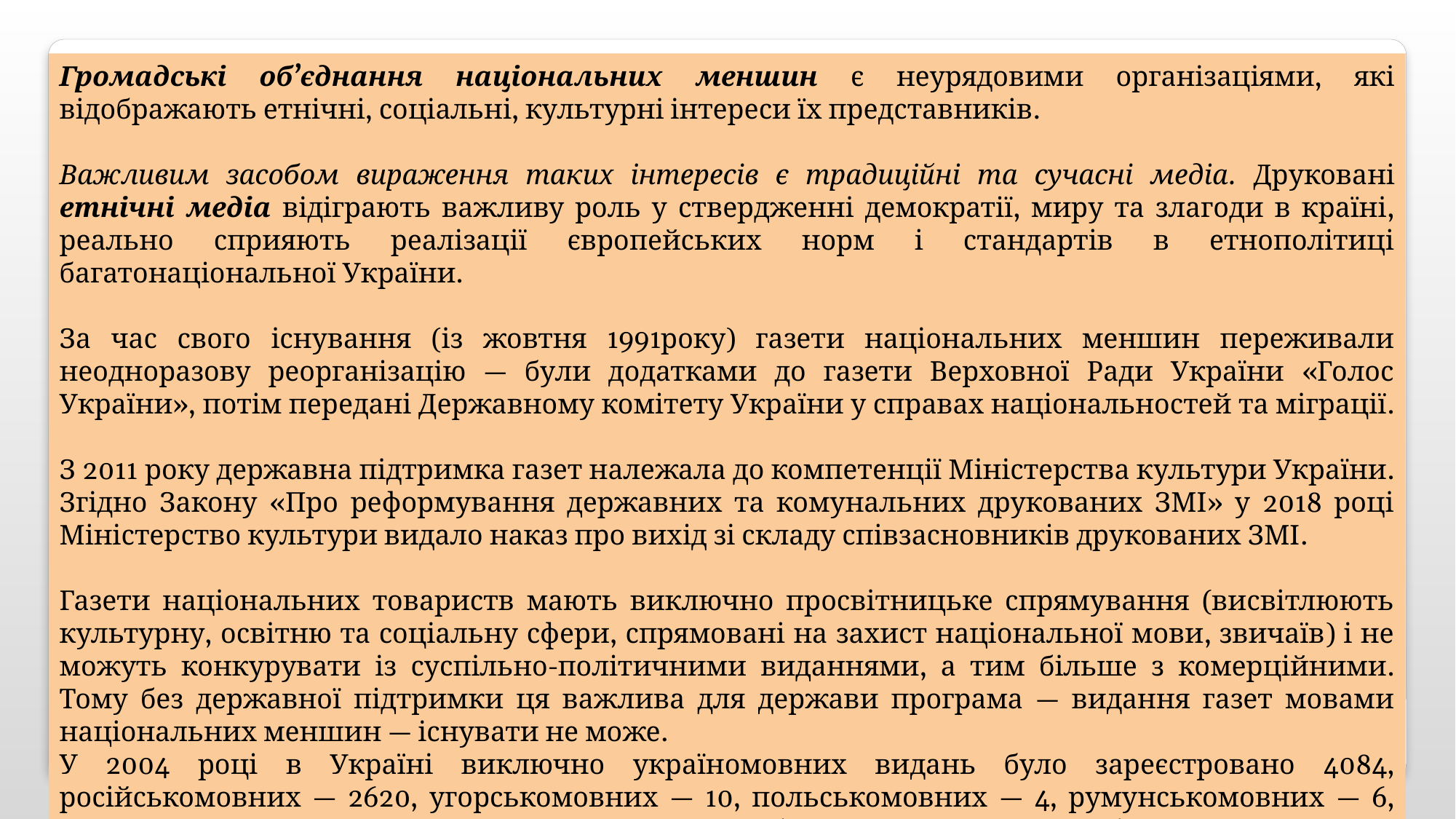

Громадські об’єднання національних меншин є неурядовими організаціями, які відображають етнічні, соціальні, культурні інтереси їх представників.

Важливим засобом вираження таких інтересів є традиційні та сучасні медіа. Друковані етнічні медіа відіграють важливу роль у ствердженні демократії, миру та злагоди в країні, реально сприяють реалізації європейських норм і стандартів в етнополітиці багатонаціональної України.

За час свого існування (із жовтня 1991року) газети національних меншин переживали неодноразову реорганізацію — були додатками до газети Верховної Ради України «Голос України», потім передані Державному комітету України у справах національностей та міграції.

З 2011 року державна підтримка газет належала до компетенції Міністерства культури України. Згідно Закону «Про реформування державних та комунальних друкованих ЗМІ» у 2018 році Міністерство культури видало наказ про вихід зі складу співзасновників друкованих ЗМІ.

Газети національних товариств мають виключно просвітницьке спрямування (висвітлюють культурну, освітню та соціальну сфери, спрямовані на захист національної мови, звичаїв) і не можуть конкурувати із суспільно-політичними виданнями, а тим більше з комерційними. Тому без державної підтримки ця важлива для держави програма — видання газет мовами національних меншин — існувати не може.
У 2004 році в Україні виключно україномовних видань було зареєстровано 4084, російськомовних — 2620, угорськомовних — 10, польськомовних — 4, румунськомовних — 6, кримськотатарськомовних — 4, англомовних — 27, болгарськомовних — 2, німецькомовних — 2.